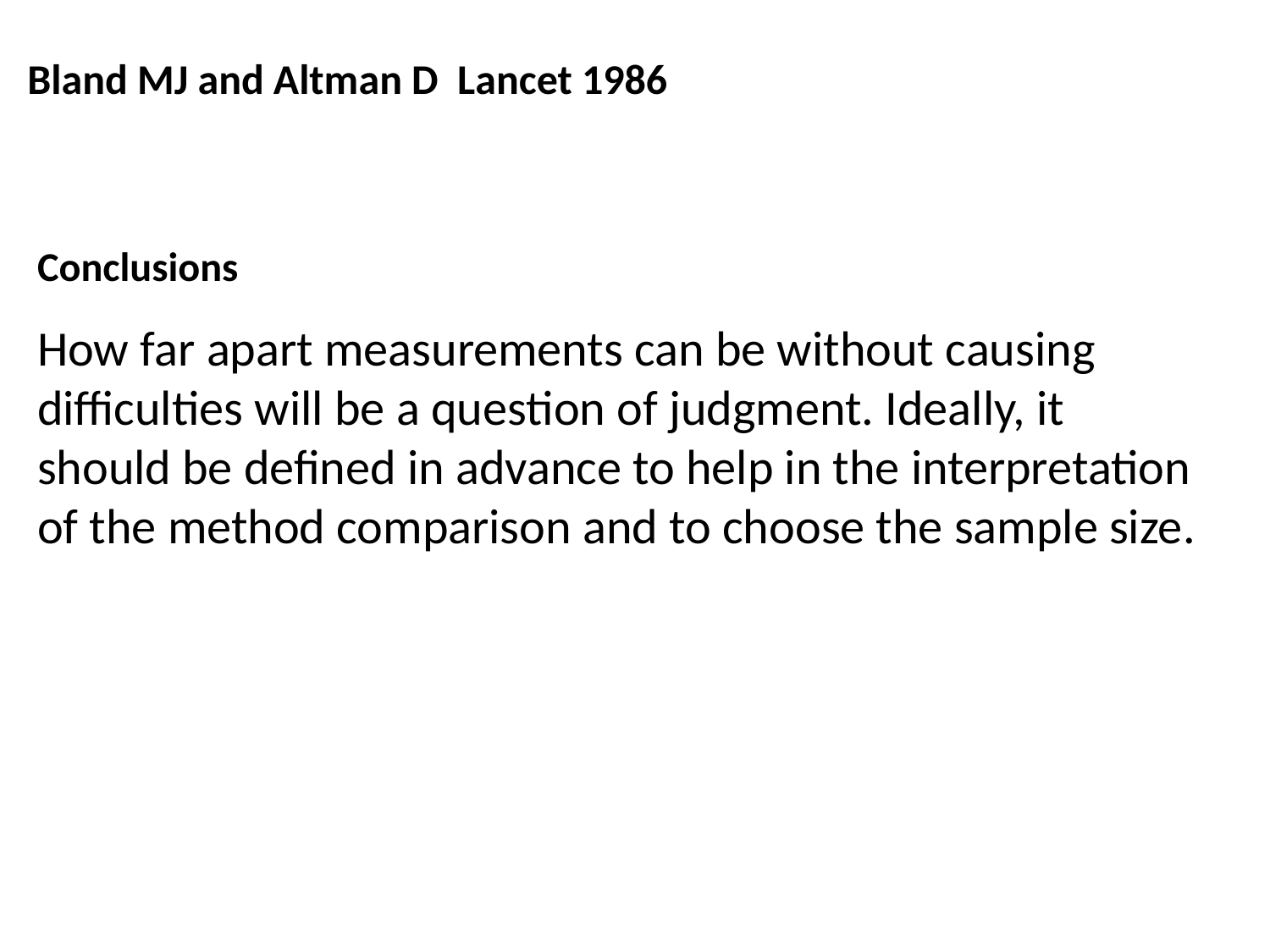

Bland MJ and Altman D  Lancet 1986
Conclusions
How far apart measurements can be without causing difficulties will be a question of judgment. Ideally, it should be defined in advance to help in the interpretation of the method comparison and to choose the sample size.